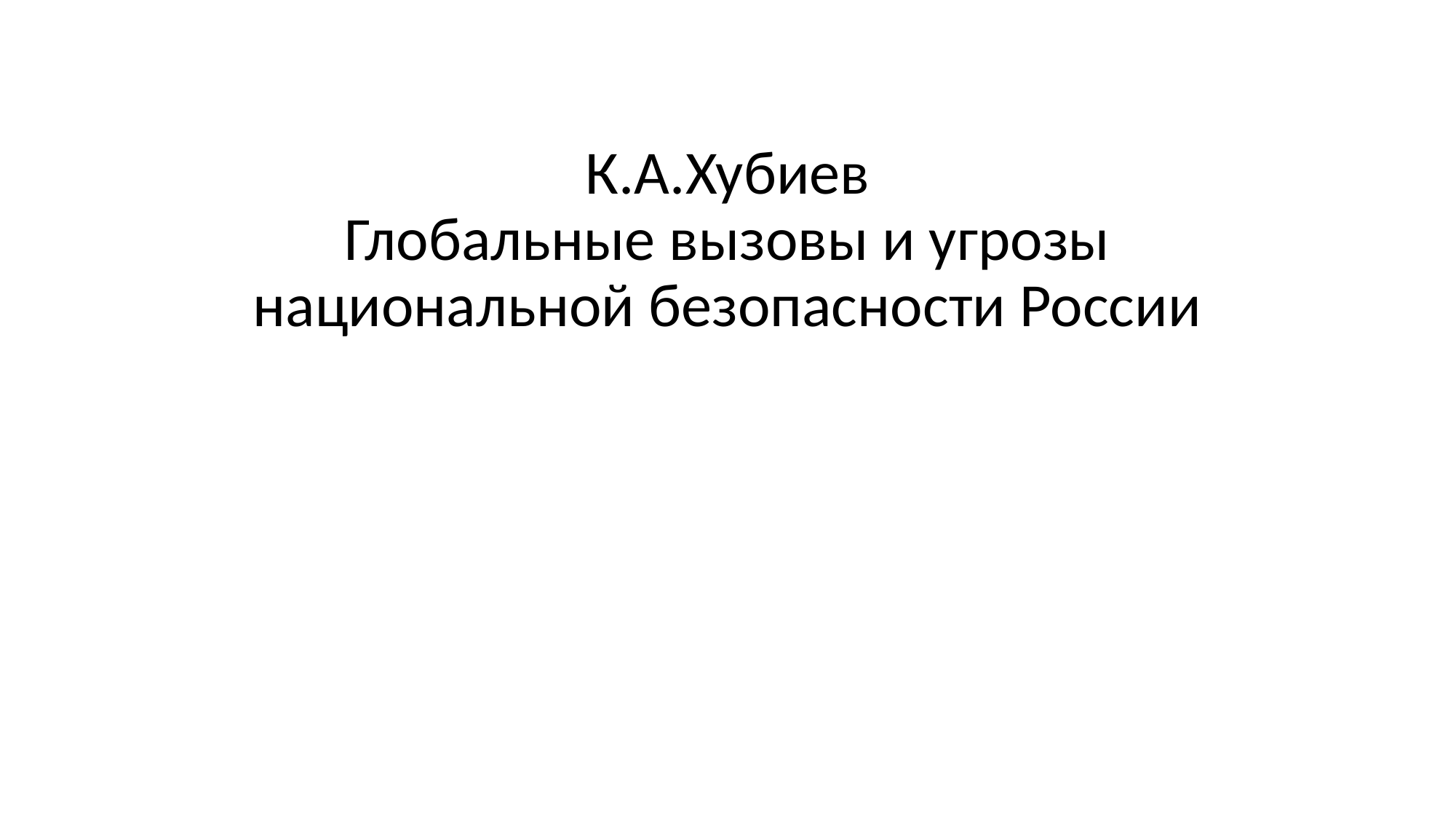

# К.А.Хубиев Глобальные вызовы и угрозы национальной безопасности России